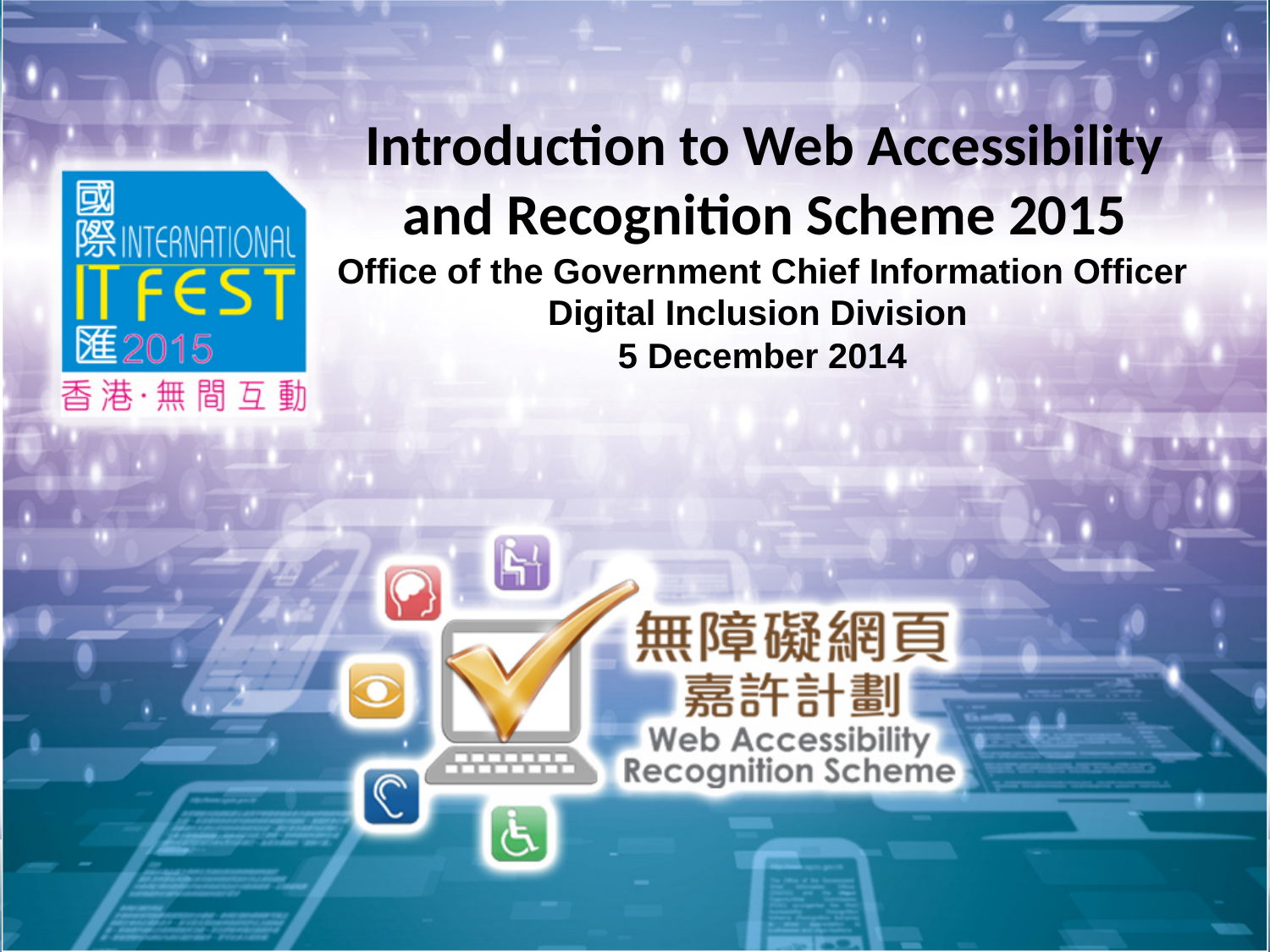

Introduction to Web Accessibility
and Recognition Scheme 2015

Office of the Government Chief Information Officer
Digital Inclusion Division
5 December 2014